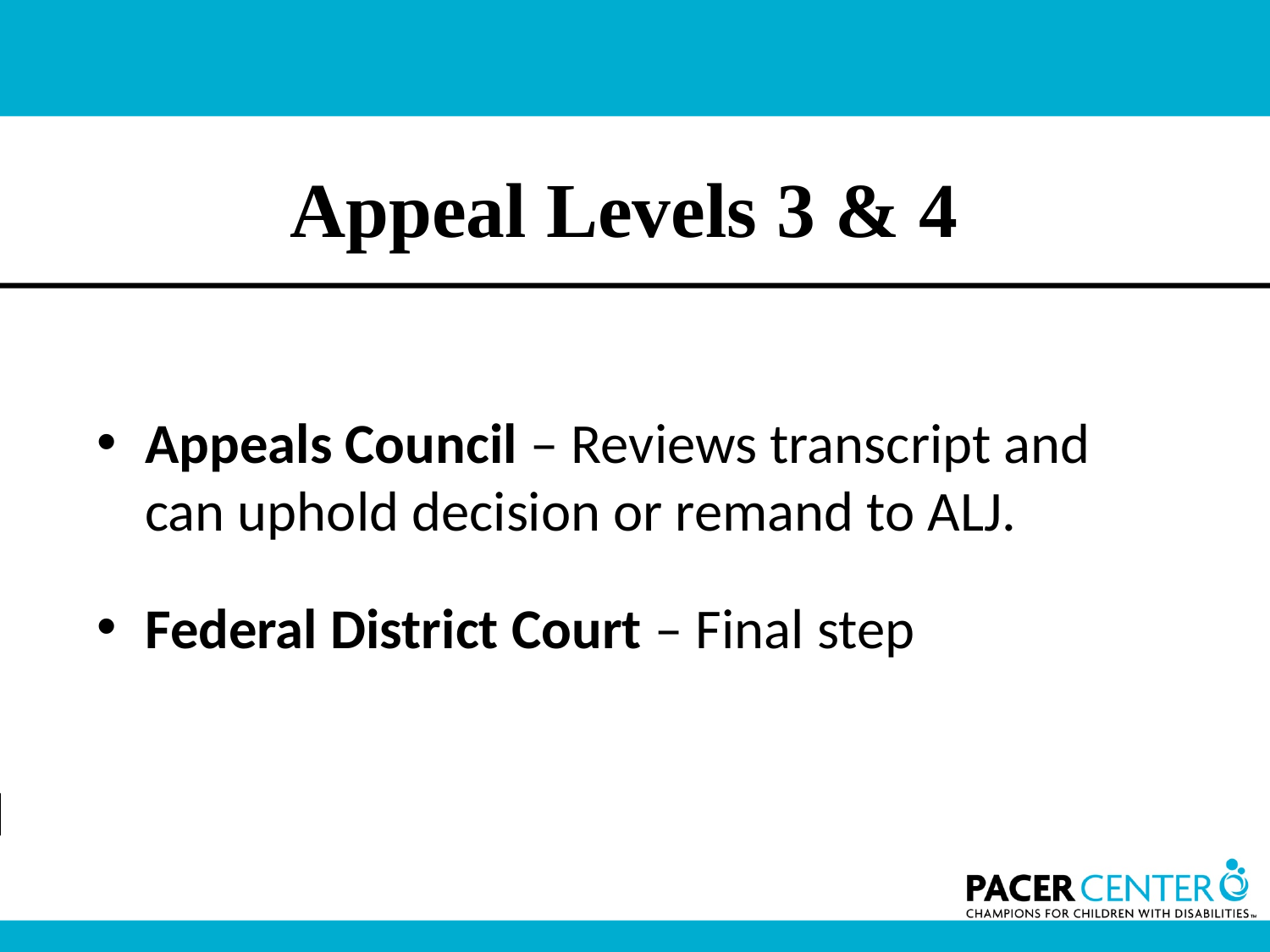

# Appeal Levels 3 & 4

Appeals Council – Reviews transcript and can uphold decision or remand to ALJ.

Federal District Court – Final step